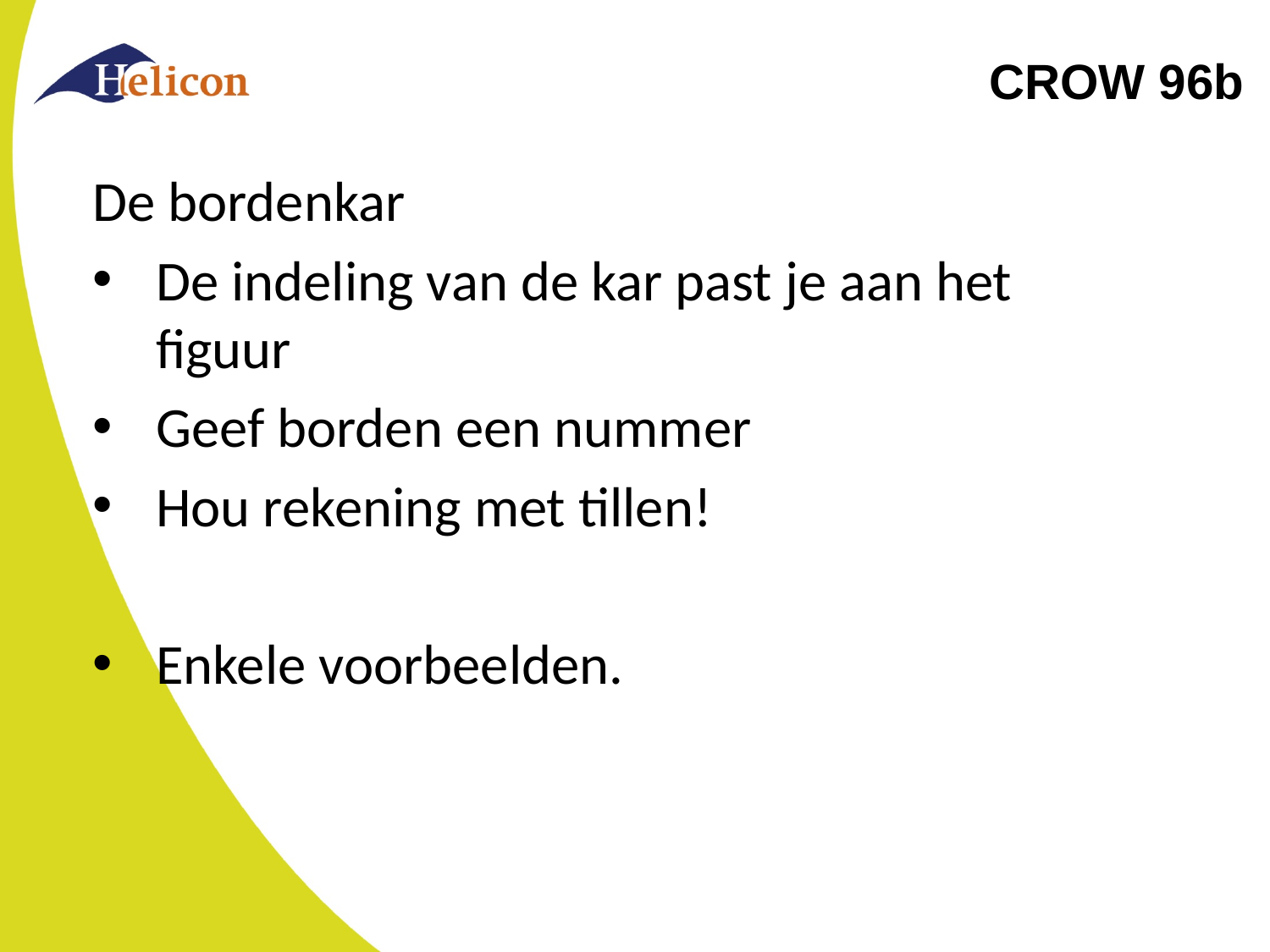

# CROW 96b
De bordenkar
De indeling van de kar past je aan het figuur
Geef borden een nummer
Hou rekening met tillen!

Enkele voorbeelden.